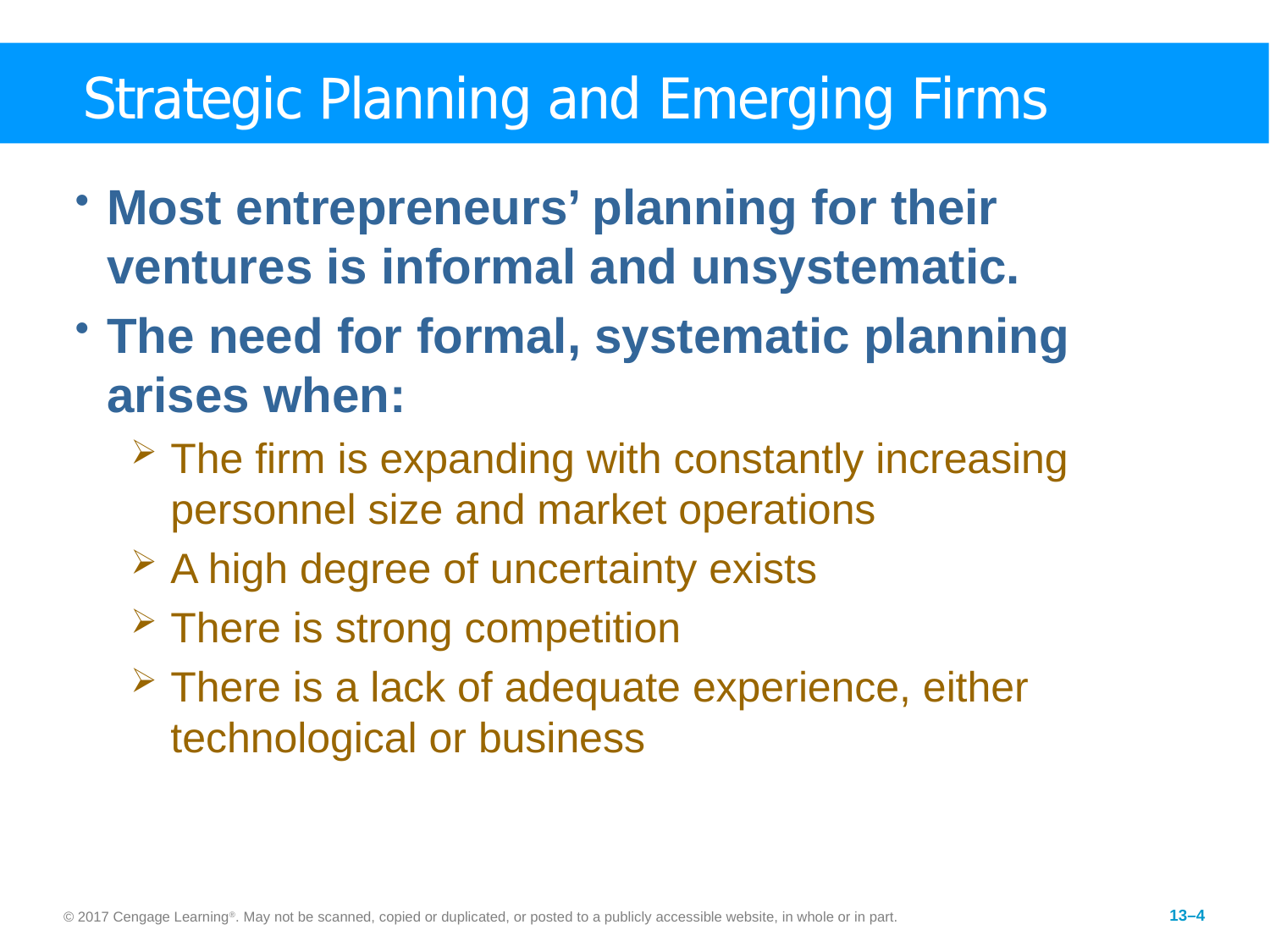

# Strategic Planning and Emerging Firms
Most entrepreneurs’ planning for their ventures is informal and unsystematic.
The need for formal, systematic planning arises when:
The firm is expanding with constantly increasing personnel size and market operations
A high degree of uncertainty exists
There is strong competition
There is a lack of adequate experience, either technological or business
© 2017 Cengage Learning®. May not be scanned, copied or duplicated, or posted to a publicly accessible website, in whole or in part.
13–4